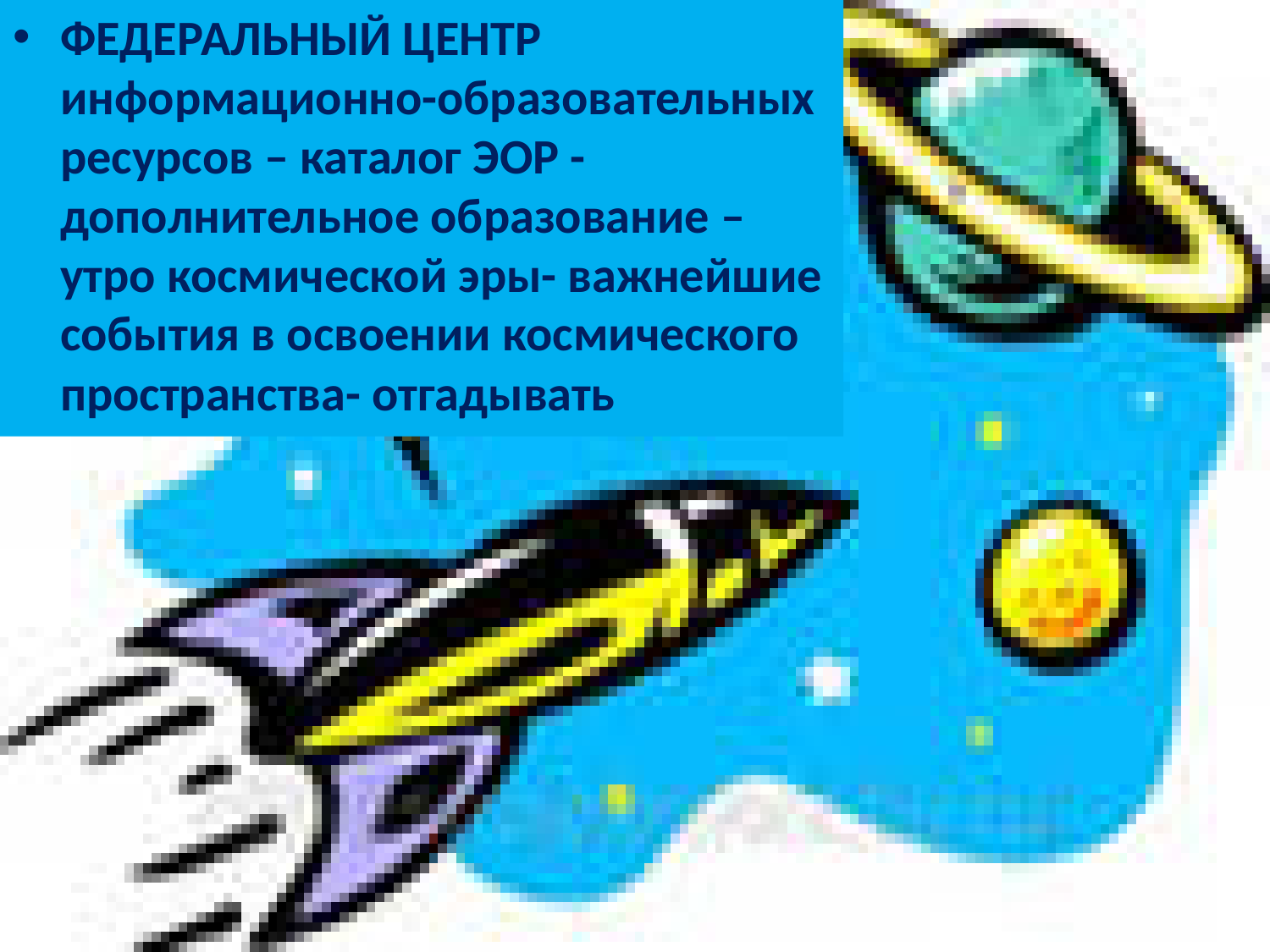

ФЕДЕРАЛЬНЫЙ ЦЕНТР информационно-образовательных ресурсов – каталог ЭОР - дополнительное образование – утро космической эры- важнейшие события в освоении космического пространства- отгадывать